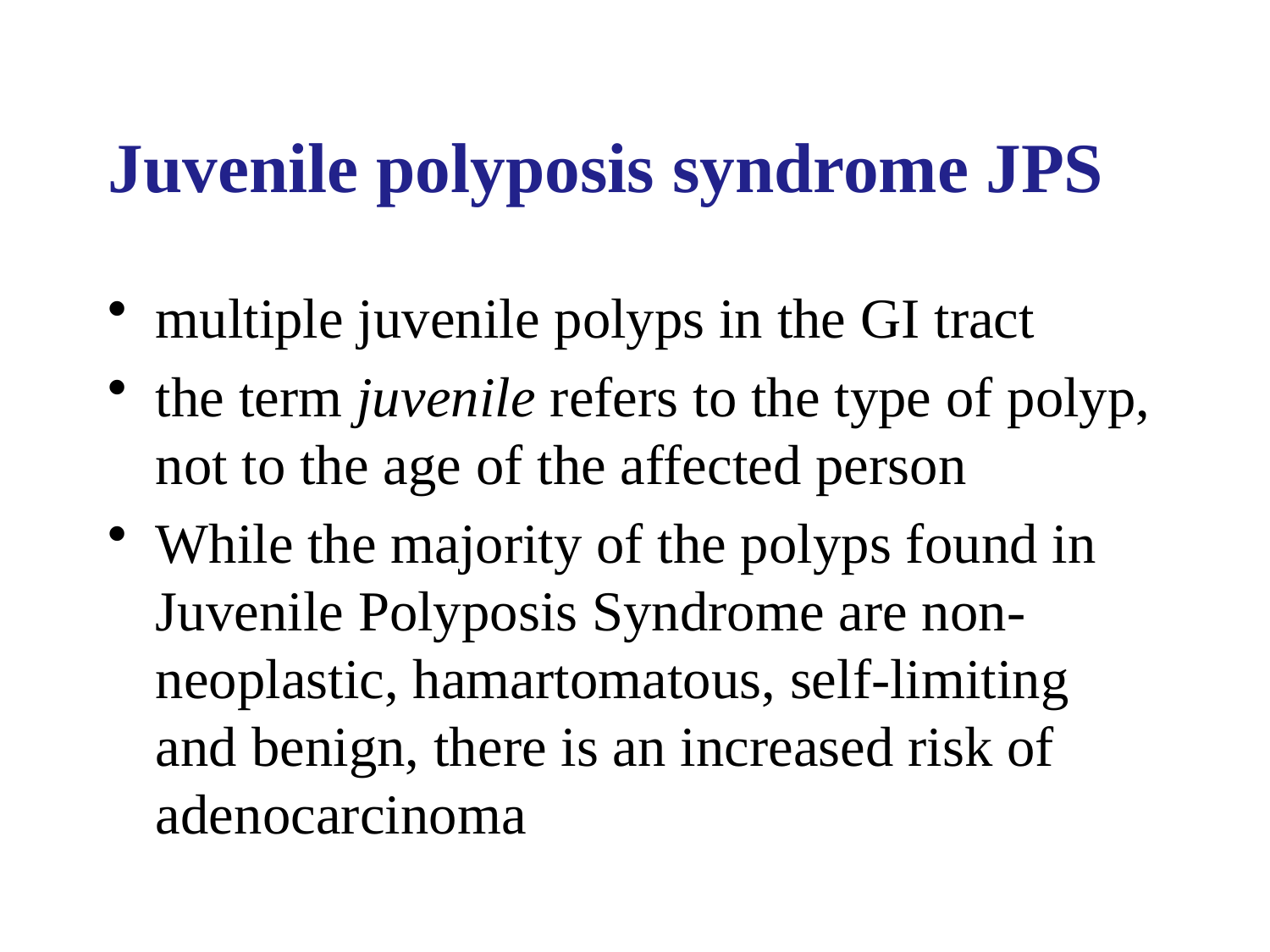

# Juvenile polyposis syndrome JPS
multiple juvenile polyps in the GI tract
the term juvenile refers to the type of polyp, not to the age of the affected person
While the majority of the polyps found in Juvenile Polyposis Syndrome are non- neoplastic, hamartomatous, self-limiting and benign, there is an increased risk of adenocarcinoma